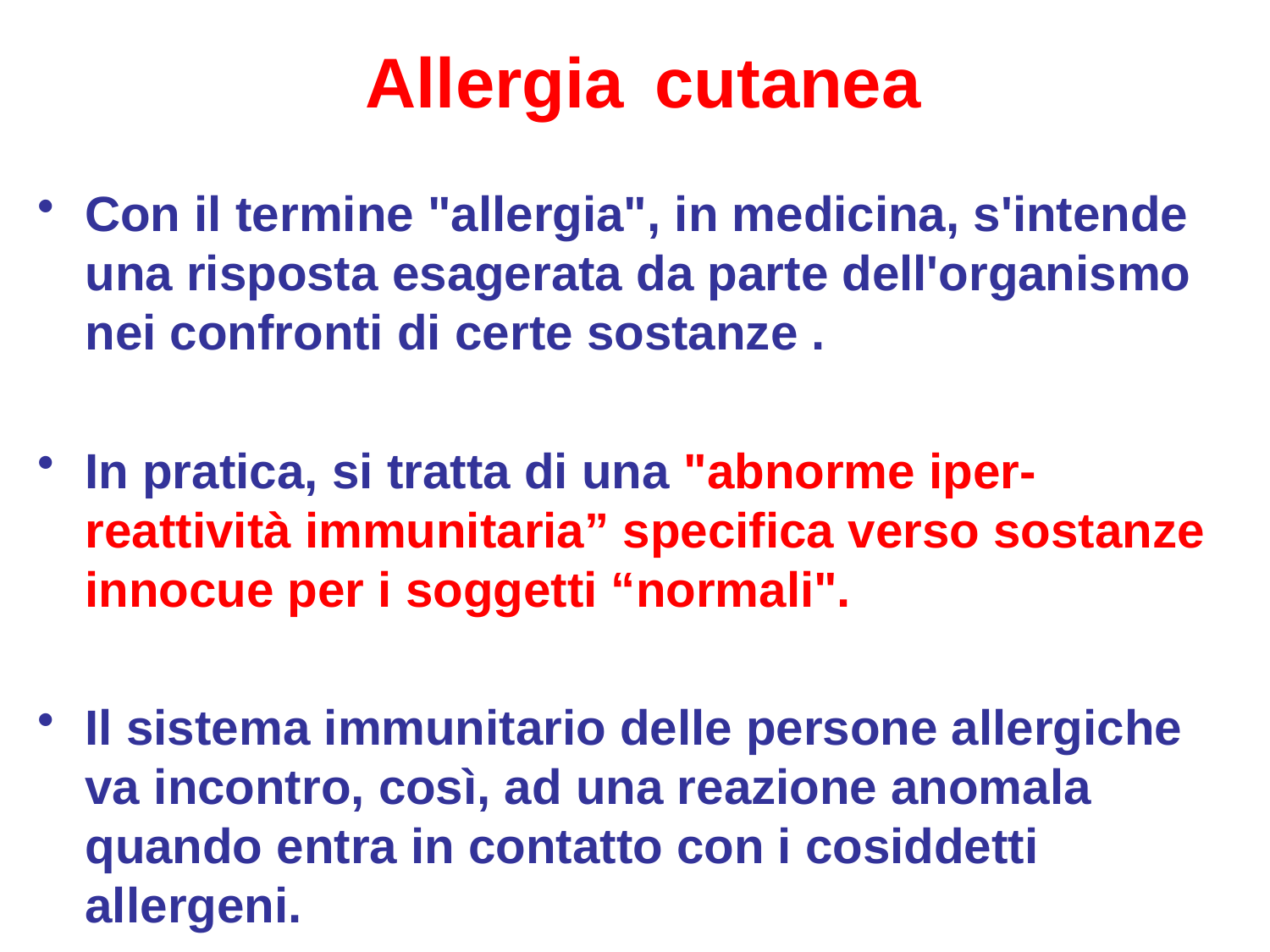

# Allergia cutanea
Con il termine "allergia", in medicina, s'intende una risposta esagerata da parte dell'organismo nei confronti di certe sostanze .

In pratica, si tratta di una "abnorme iper-reattività immunitaria” specifica verso sostanze innocue per i soggetti “normali".

Il sistema immunitario delle persone allergiche va incontro, così, ad una reazione anomala quando entra in contatto con i cosiddetti allergeni.